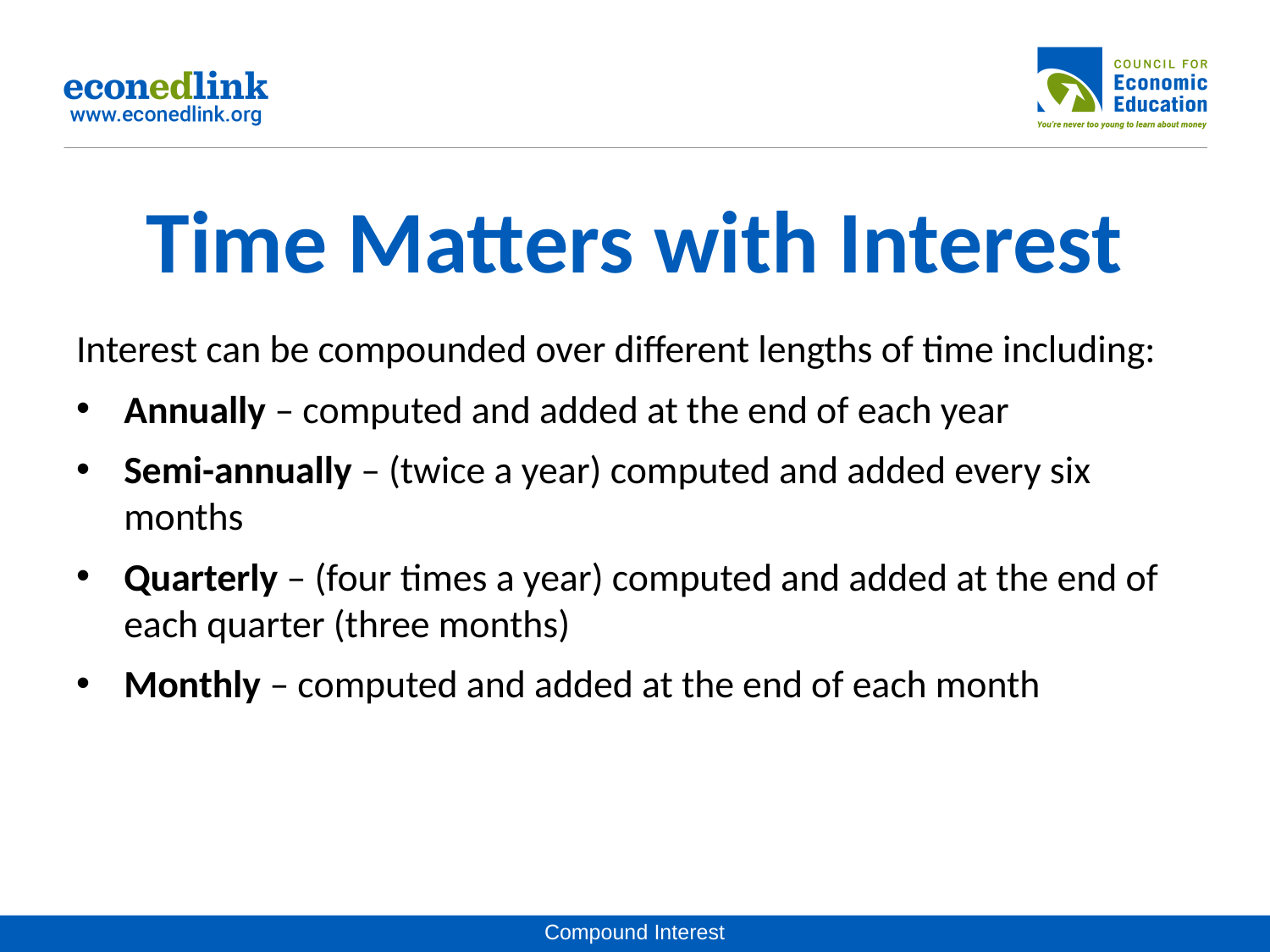

# Time Matters with Interest
Interest can be compounded over different lengths of time including:
Annually – computed and added at the end of each year
Semi-annually – (twice a year) computed and added every six months
Quarterly – (four times a year) computed and added at the end of each quarter (three months)
Monthly – computed and added at the end of each month